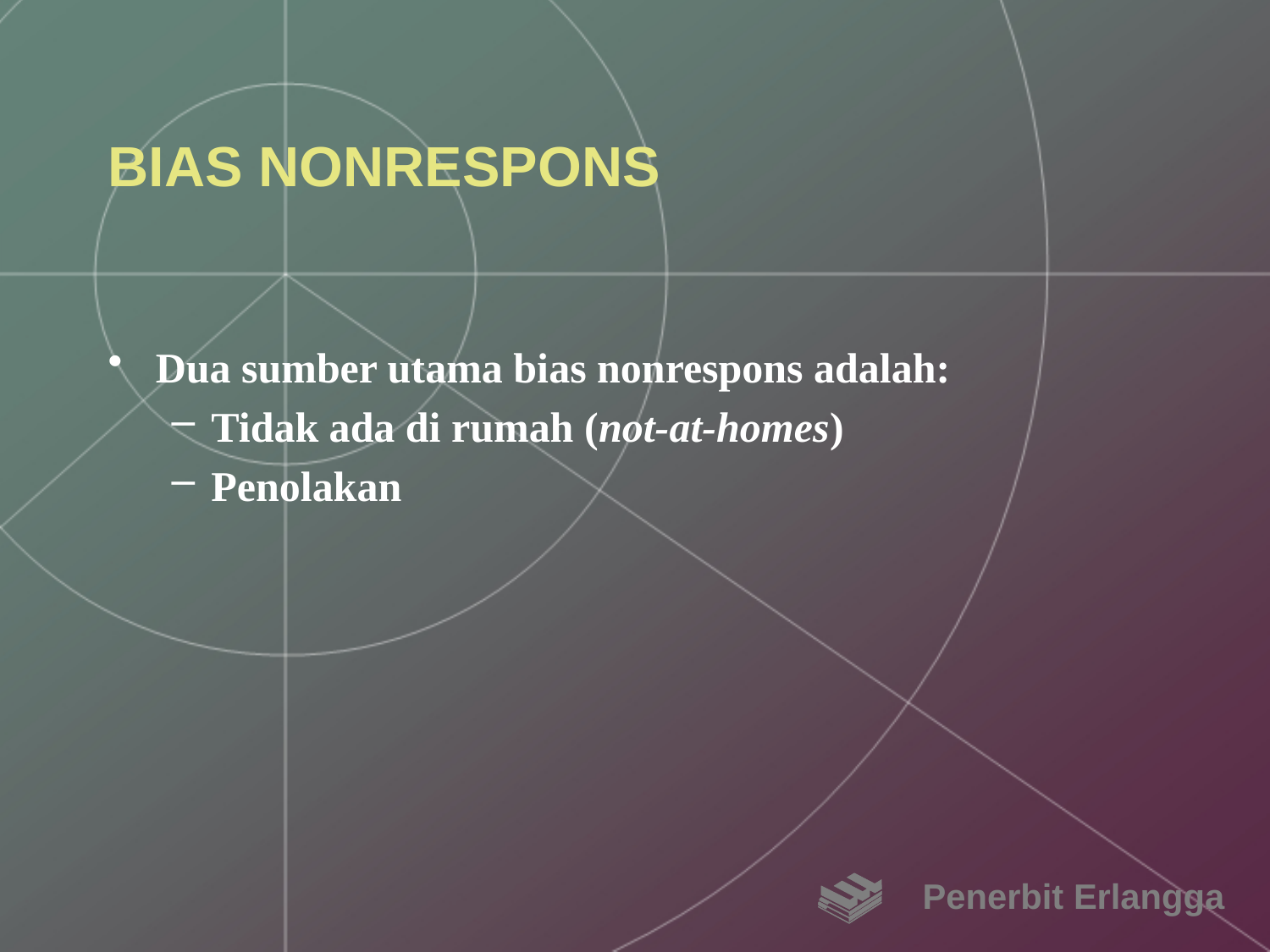

# BIAS NONRESPONS

Dua sumber utama bias nonrespons adalah:
Tidak ada di rumah (not-at-homes)
Penolakan
Penerbit Erlangga